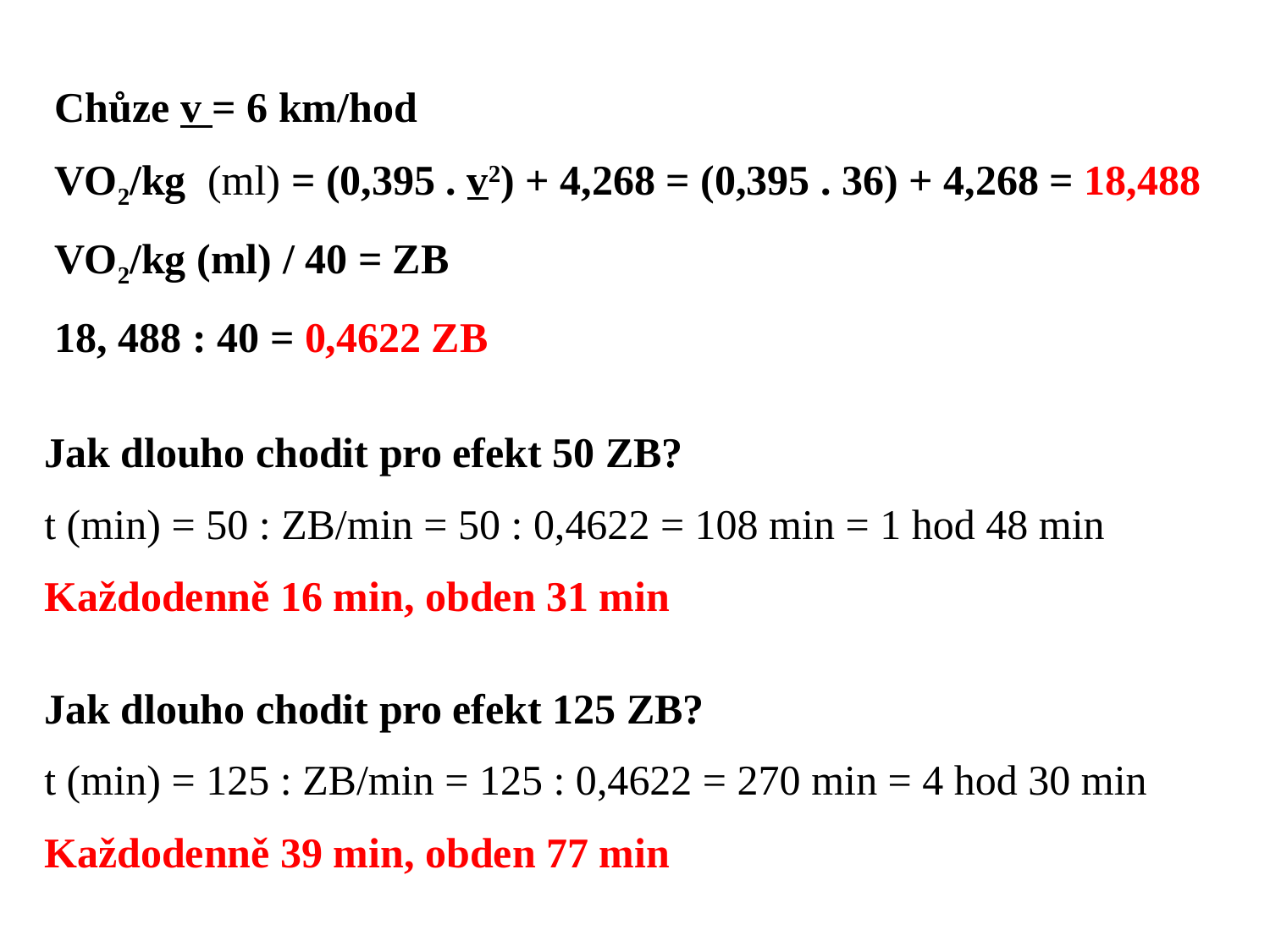

Chůze v = 6 km/hod
VO2/kg  (ml) = (0,395 . v2) + 4,268 = (0,395 . 36) + 4,268 = 18,488
VO2/kg (ml) / 40 = ZB
18, 488 : 40 = 0,4622 ZB
Jak dlouho chodit pro efekt 50 ZB?
t (min) = 50 : ZB/min = 50 : 0,4622 = 108 min = 1 hod 48 min
Každodenně 16 min, obden 31 min
Jak dlouho chodit pro efekt 125 ZB?
t (min) = 125 : ZB/min = 125 : 0,4622 = 270 min = 4 hod 30 min
Každodenně 39 min, obden 77 min